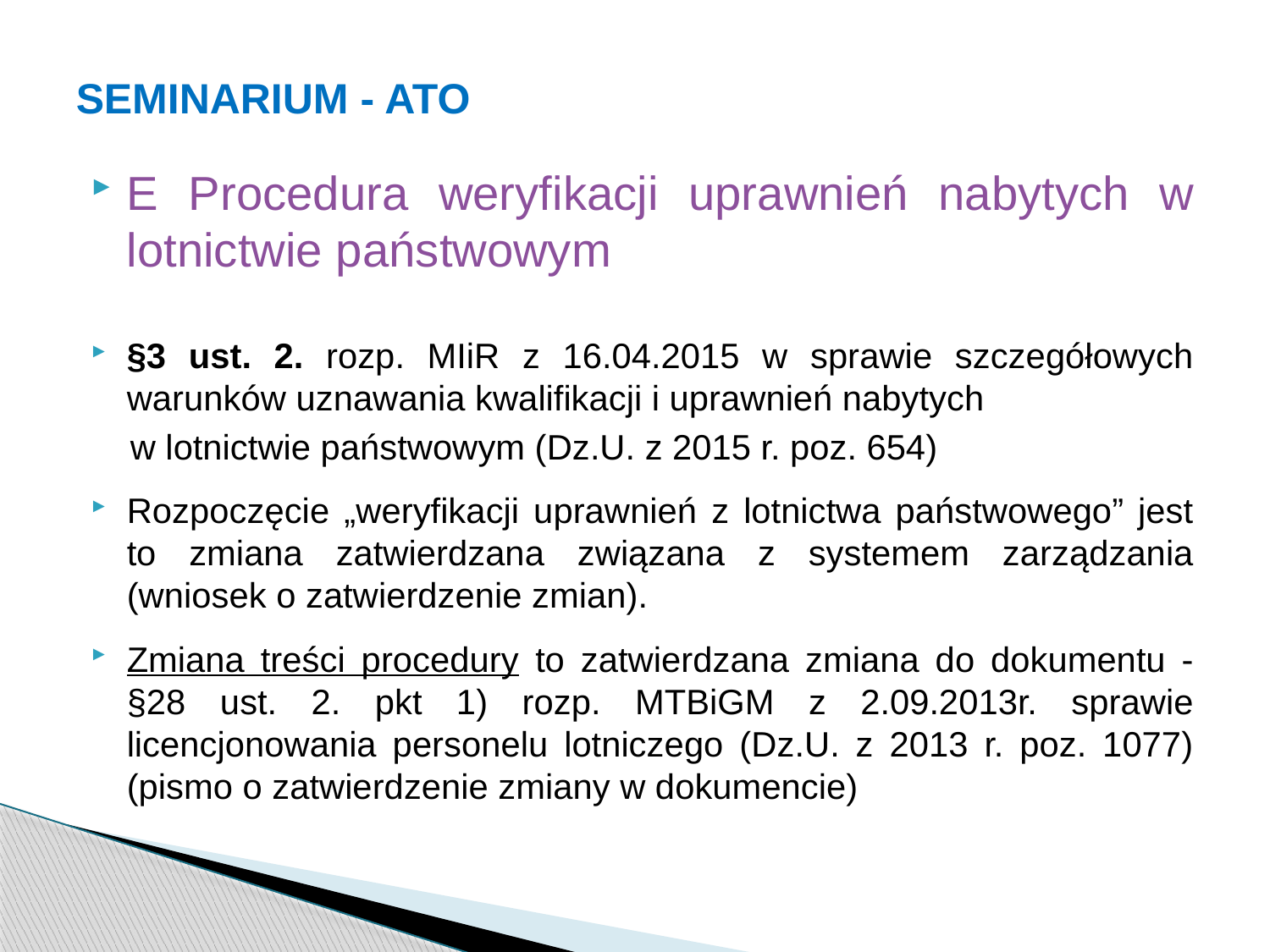

# SEMINARIUM - ATO
E Procedura weryfikacji uprawnień nabytych w lotnictwie państwowym

§3 ust. 2. rozp. MIiR z 16.04.2015 w sprawie szczegółowych warunków uznawania kwalifikacji i uprawnień nabytych
    w lotnictwie państwowym (Dz.U. z 2015 r. poz. 654)
Rozpoczęcie „weryfikacji uprawnień z lotnictwa państwowego” jest to zmiana zatwierdzana związana z systemem zarządzania (wniosek o zatwierdzenie zmian).
Zmiana treści procedury to zatwierdzana zmiana do dokumentu - §28 ust. 2. pkt 1) rozp. MTBiGM z 2.09.2013r. sprawie licencjonowania personelu lotniczego (Dz.U. z 2013 r. poz. 1077) (pismo o zatwierdzenie zmiany w dokumencie)